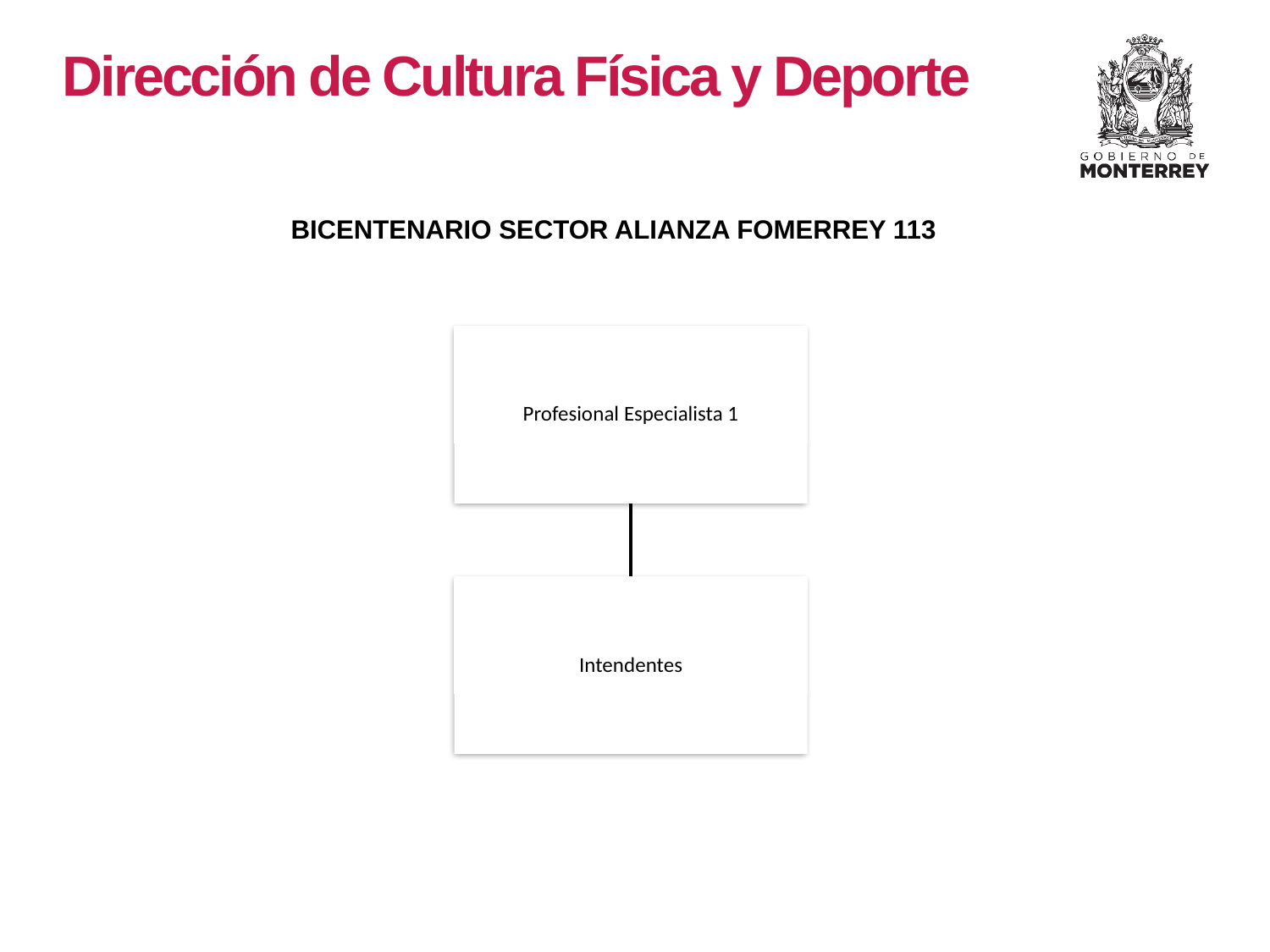

Dirección de Cultura Física y Deporte
BICENTENARIO SECTOR ALIANZA FOMERREY 113
Profesional Especialista 1
Intendentes